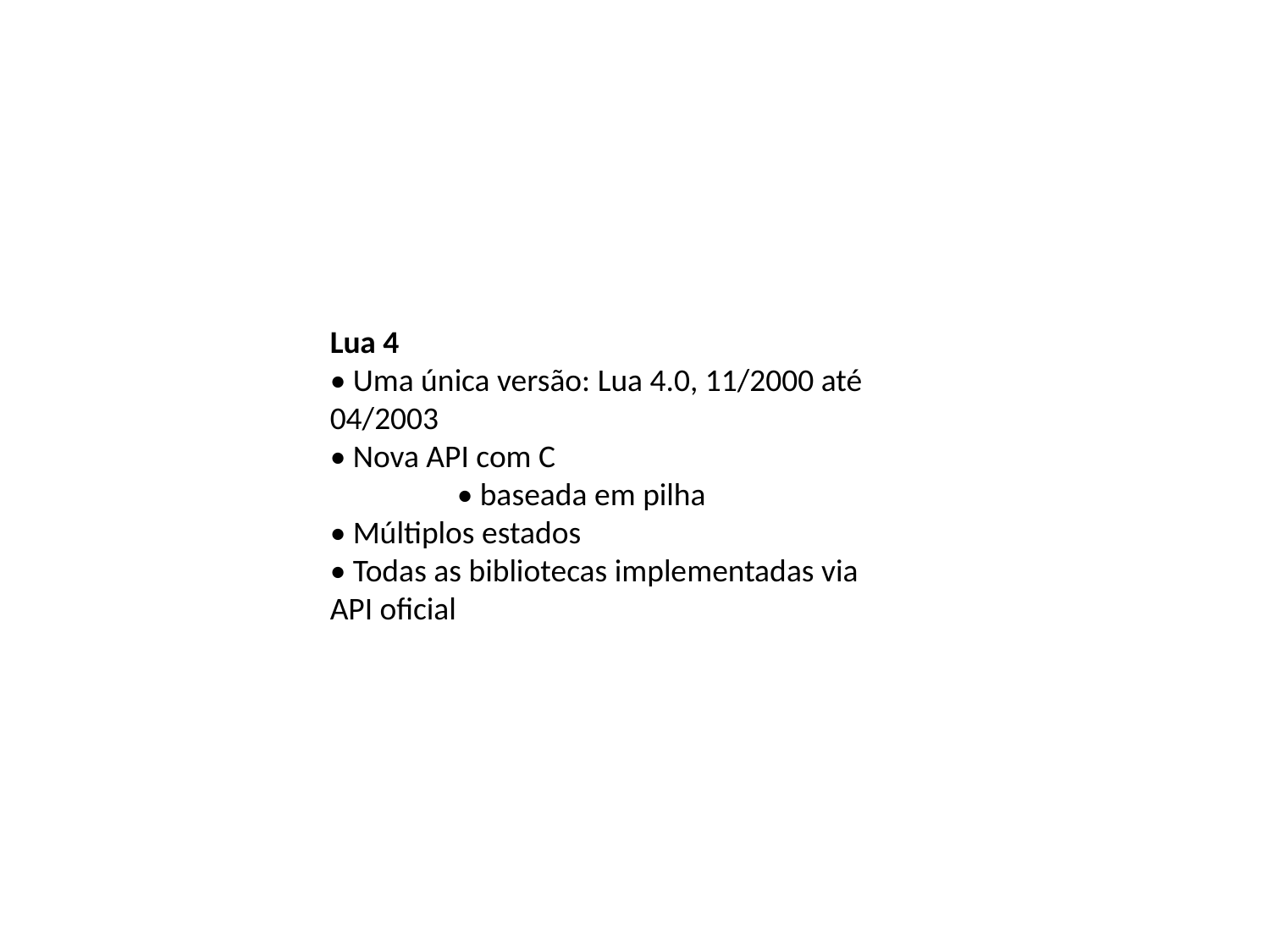

Lua 4
• Uma única versão: Lua 4.0, 11/2000 até
04/2003
• Nova API com C
	• baseada em pilha
• Múltiplos estados
• Todas as bibliotecas implementadas via
API oficial